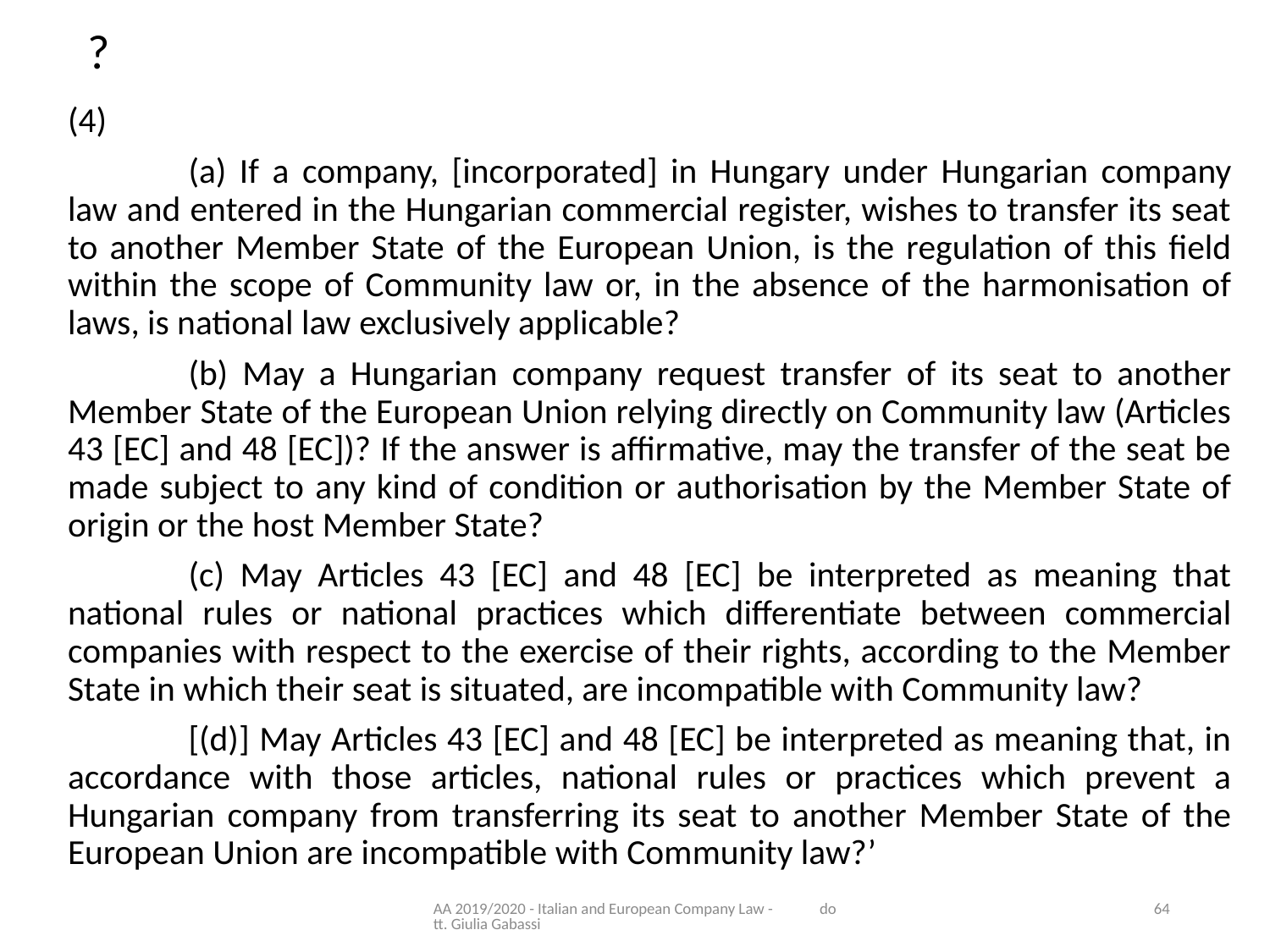

# ?
(4)
	(a) If a company, [incorporated] in Hungary under Hungarian company law and entered in the Hungarian commercial register, wishes to transfer its seat to another Member State of the European Union, is the regulation of this field within the scope of Community law or, in the absence of the harmonisation of laws, is national law exclusively applicable?
	(b) May a Hungarian company request transfer of its seat to another Member State of the European Union relying directly on Community law (Articles 43 [EC] and 48 [EC])? If the answer is affirmative, may the transfer of the seat be made subject to any kind of condition or authorisation by the Member State of origin or the host Member State?
	(c) May Articles 43 [EC] and 48 [EC] be interpreted as meaning that national rules or national practices which differentiate between commercial companies with respect to the exercise of their rights, according to the Member State in which their seat is situated, are incompatible with Community law?
	[(d)] May Articles 43 [EC] and 48 [EC] be interpreted as meaning that, in accordance with those articles, national rules or practices which prevent a Hungarian company from transferring its seat to another Member State of the European Union are incompatible with Community law?’
AA 2019/2020 - Italian and European Company Law -             dott. Giulia Gabassi
64